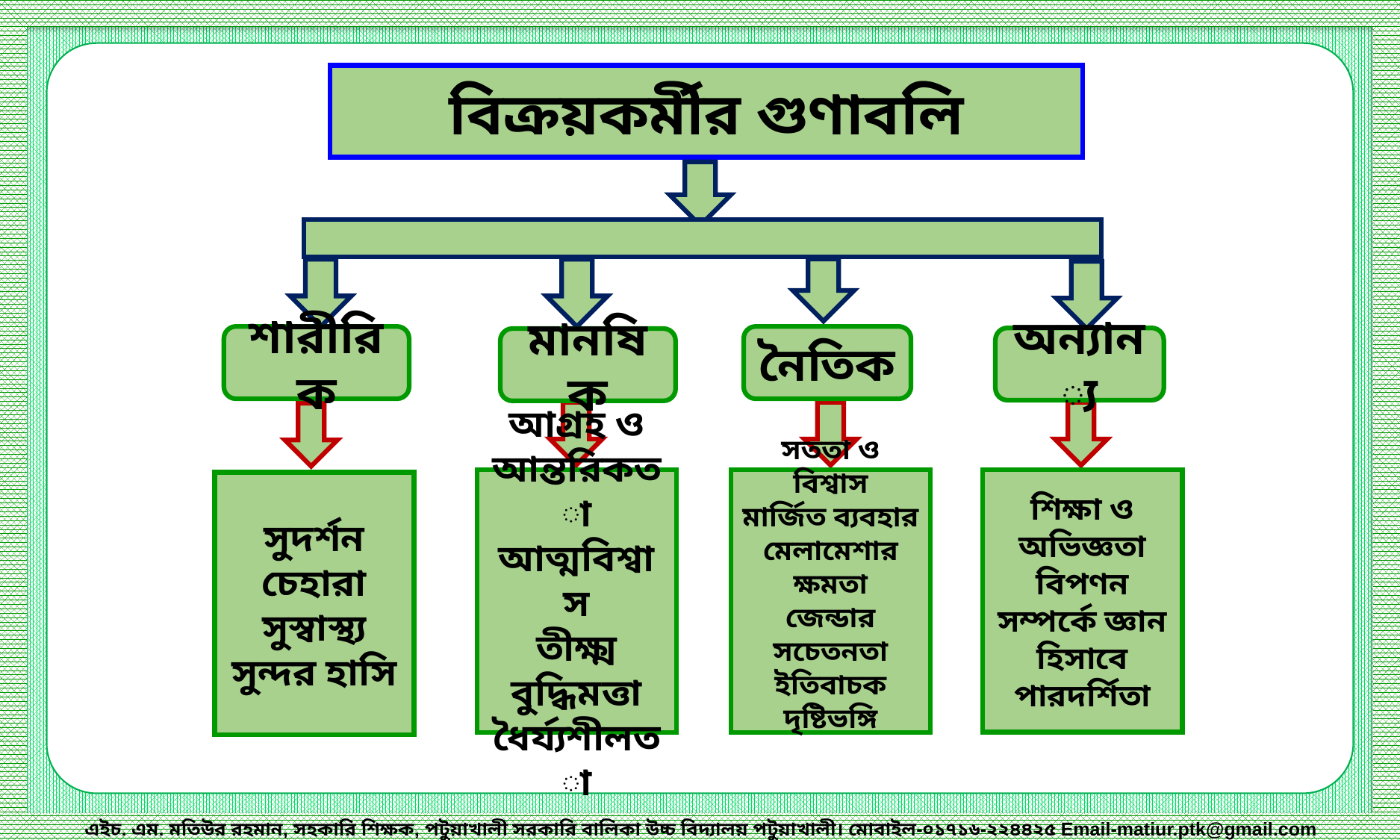

বিক্রয়কর্মীর গুণাবলি

শারীরিক
নৈতিক
অন্যান্য
মানষিক

শিক্ষা ও অভিজ্ঞতা
বিপণন সম্পর্কে জ্ঞান
হিসাবে পারদর্শিতা
আগ্রহ ও আন্তরিকতা
আত্মবিশ্বাস
তীক্ষ্ম বুদ্ধিমত্তা
ধৈর্য্যশীলতা
সততা ও বিশ্বাস
মার্জিত ব্যবহার
মেলামেশার ক্ষমতা
জেন্ডার সচেতনতা
ইতিবাচক দৃষ্টিভঙ্গি

সুদর্শন চেহারা
সুস্বাস্থ্য
সুন্দর হাসি